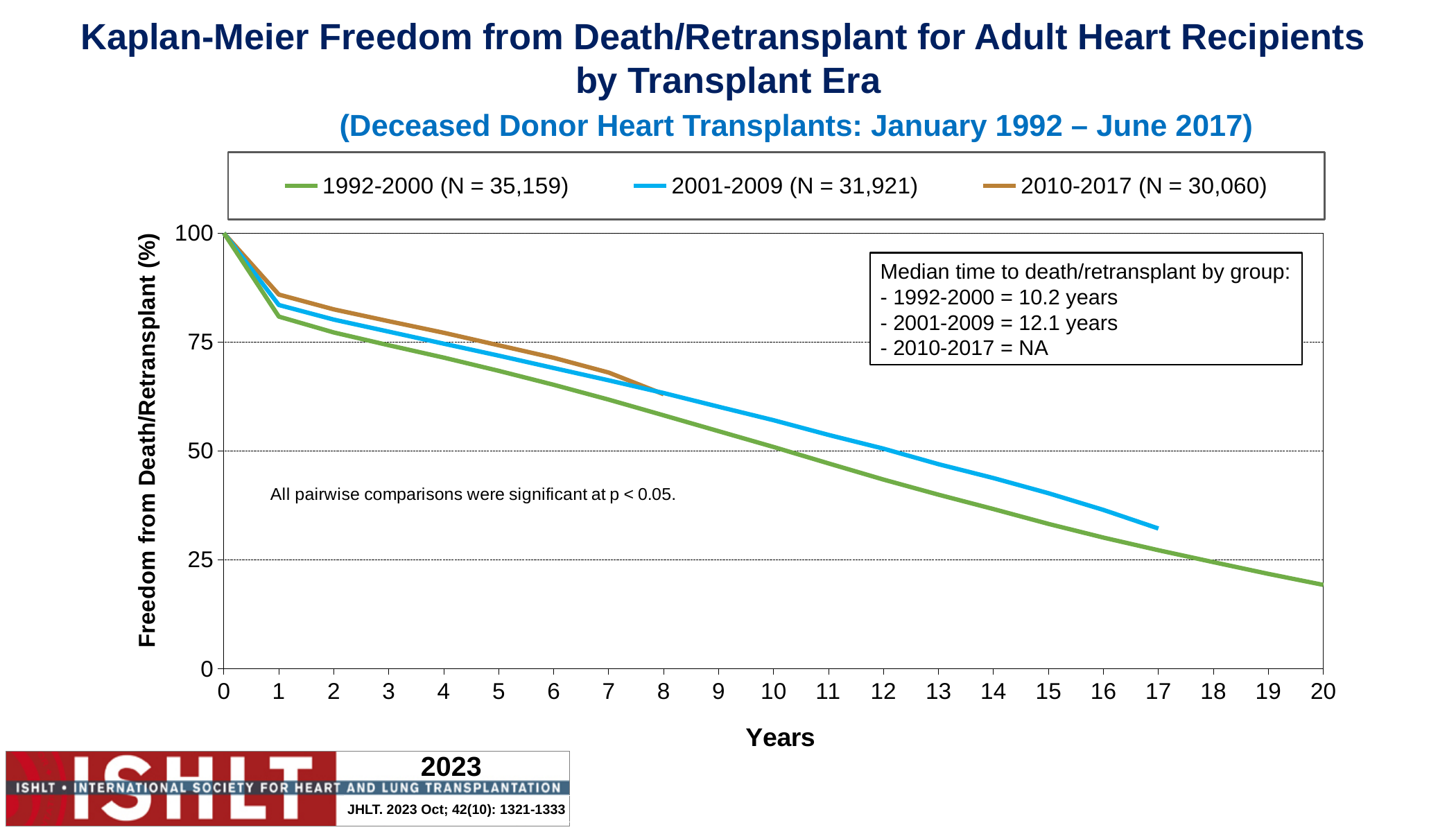

Kaplan-Meier Freedom from Death/Retransplant for Adult Heart Recipients
by Transplant Era
(Deceased Donor Heart Transplants: January 1992 – June 2017)

### Chart

| Category | 1992-2000 (N = 35,159) | 2001-2009 (N = 31,921) | 2010-2017 (N = 30,060) |
|---|---|---|---|
Median time to death/retransplant by group:
- 1992-2000 = 10.2 years
- 2001-2009 = 12.1 years
- 2010-2017 = NA